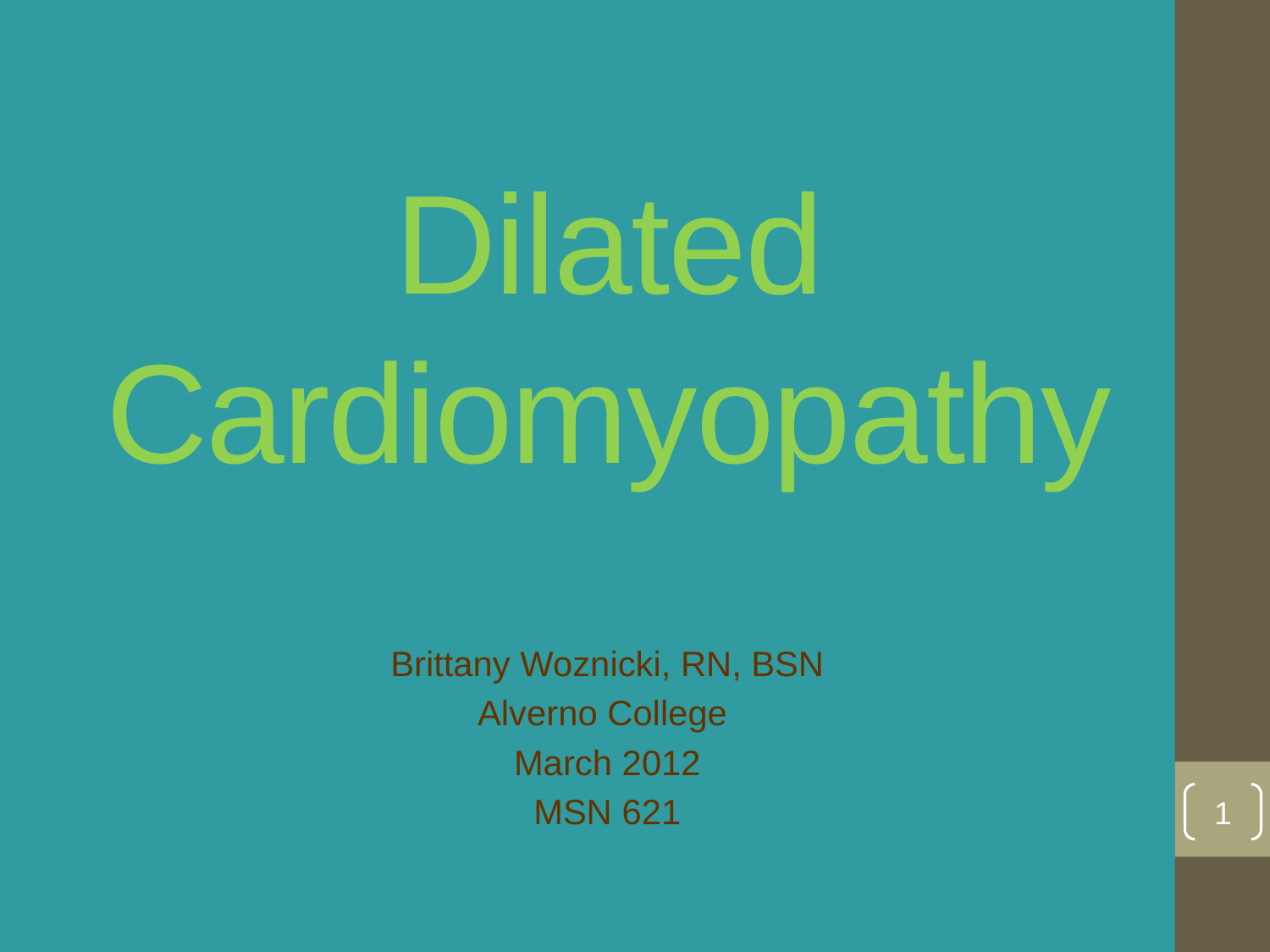

# Dilated Cardiomyopathy
Brittany Woznicki, RN, BSN
Alverno College
March 2012
MSN 621
1